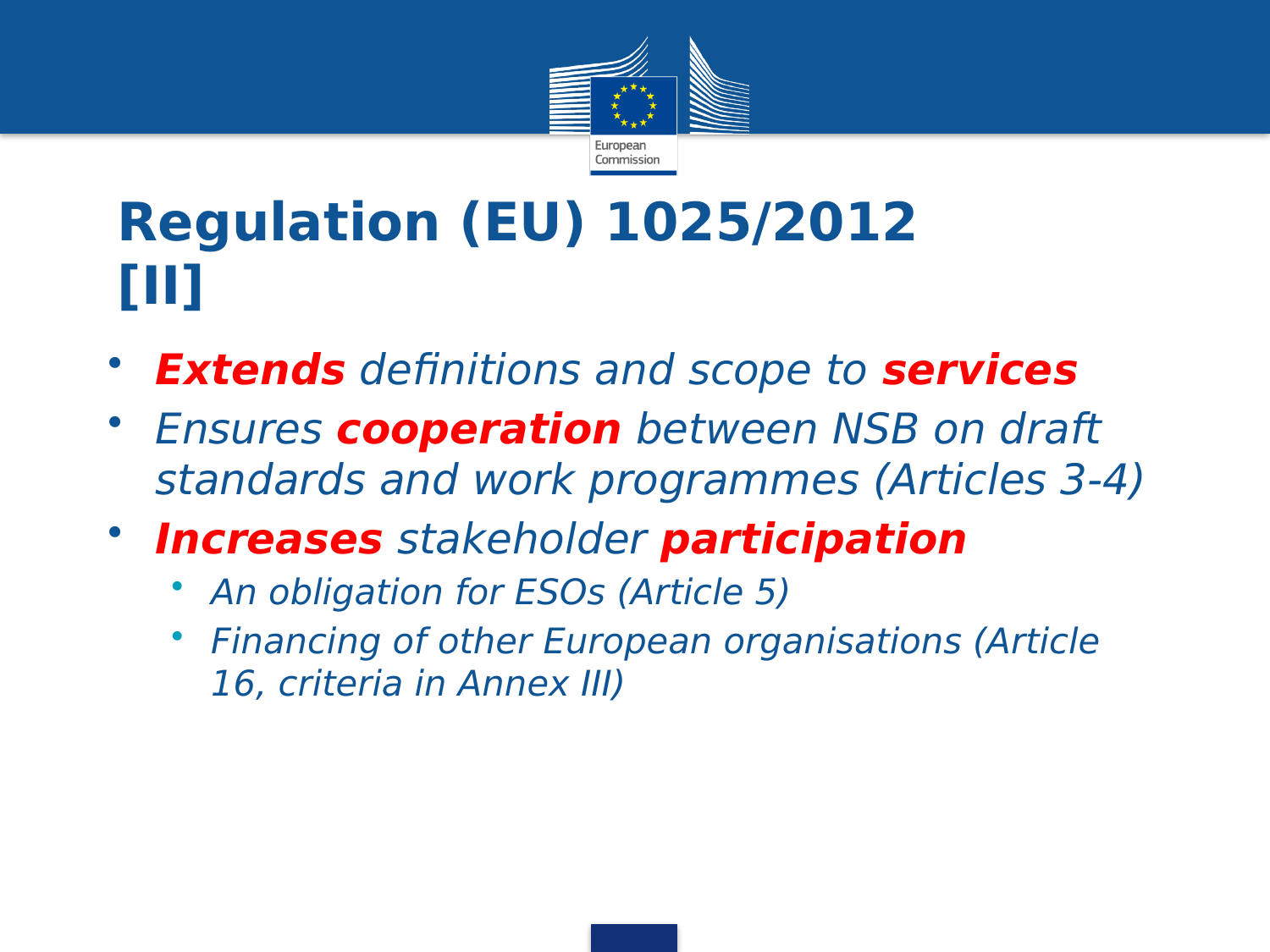

# Regulation (EU) 1025/2012	      [II]
Extends definitions and scope to services
Ensures cooperation between NSB on draft standards and work programmes (Articles 3-4)
Increases stakeholder participation
An obligation for ESOs (Article 5)
Financing of other European organisations (Article 16, criteria in Annex III)